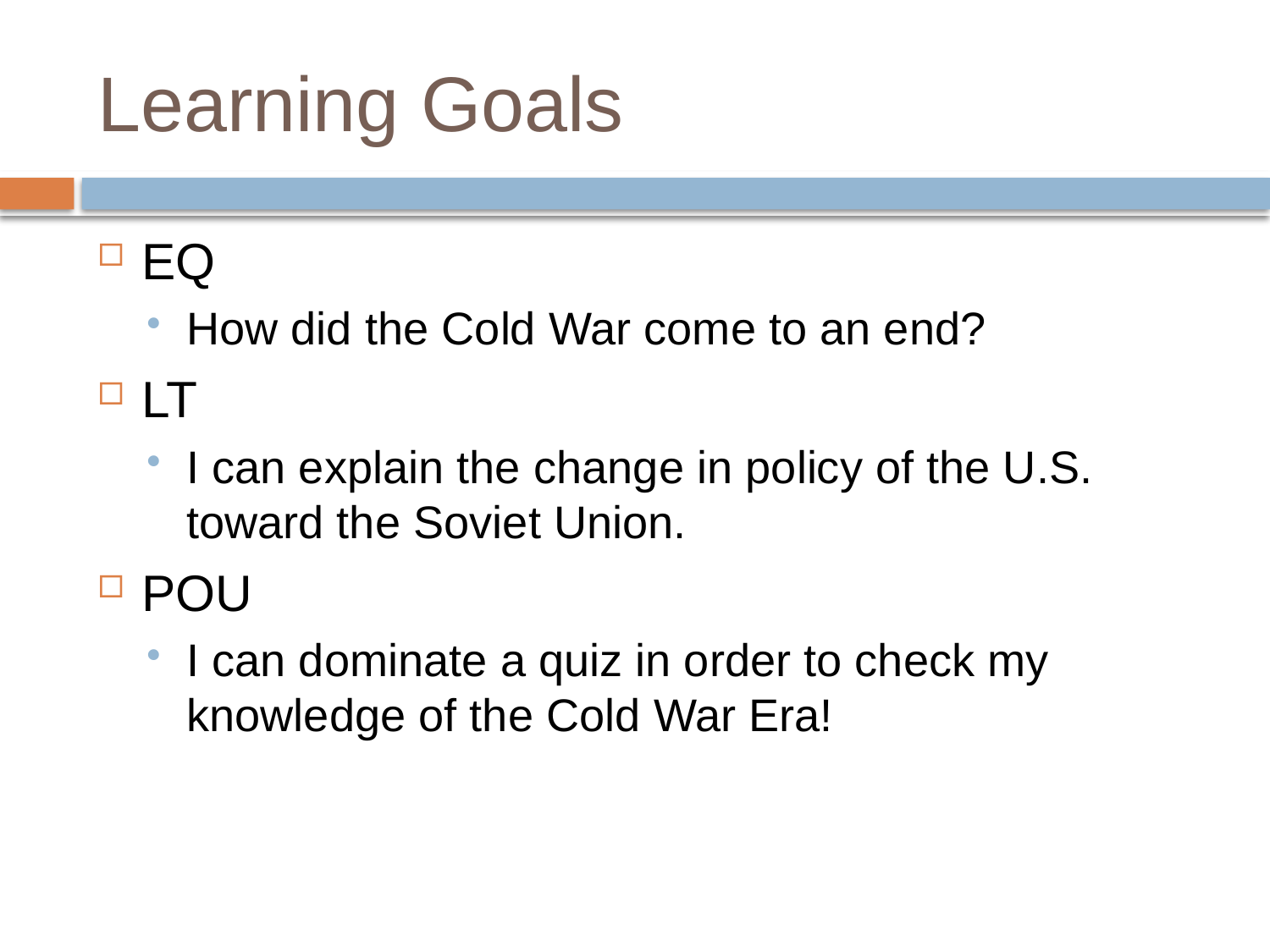

# Learning Goals
EQ
How did the Cold War come to an end?
LT
I can explain the change in policy of the U.S. toward the Soviet Union.
POU
I can dominate a quiz in order to check my knowledge of the Cold War Era!